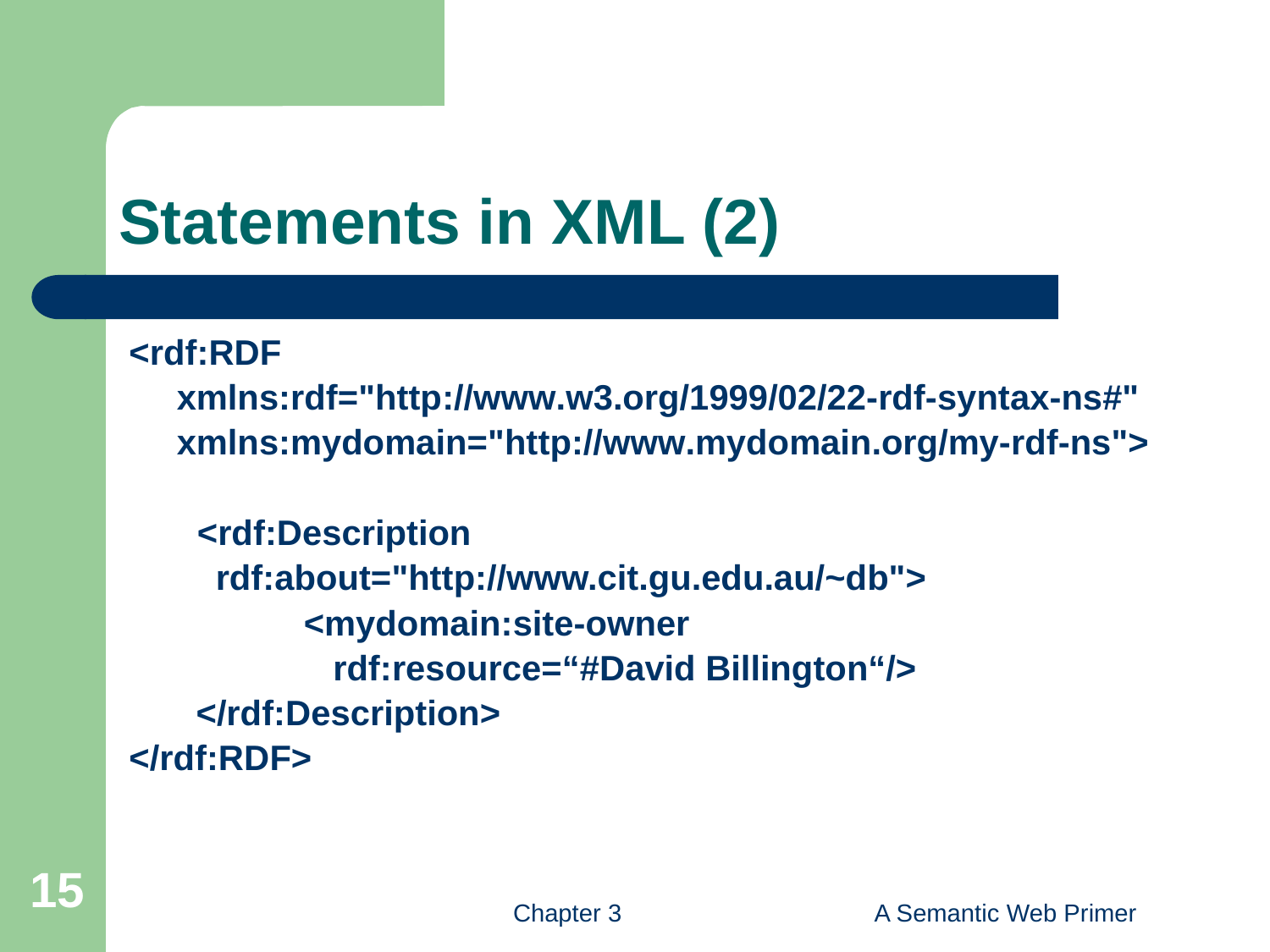

# Statements in XML (2)
<rdf:RDF
	xmlns:rdf="http://www.w3.org/1999/02/22-rdf-syntax-ns#"
	xmlns:mydomain="http://www.mydomain.org/my-rdf-ns">

       <rdf:Description
	    rdf:about="http://www.cit.gu.edu.au/~db">
	    	<mydomain:site-owner
		   rdf:resource=“#David Billington“/>
	  </rdf:Description>
</rdf:RDF>
15
Chapter 3
A Semantic Web Primer